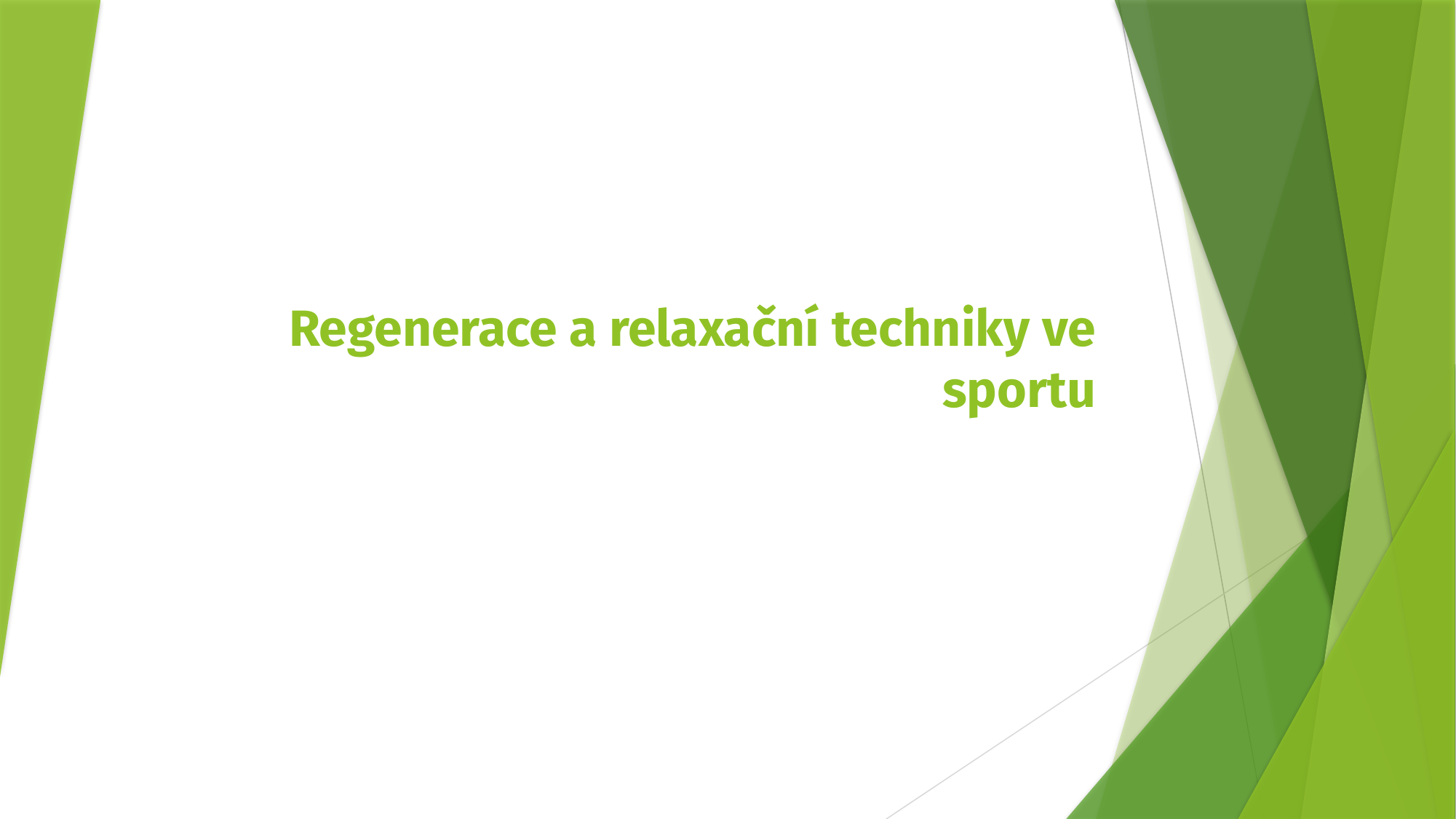

# Regenerace a relaxační techniky ve sportu